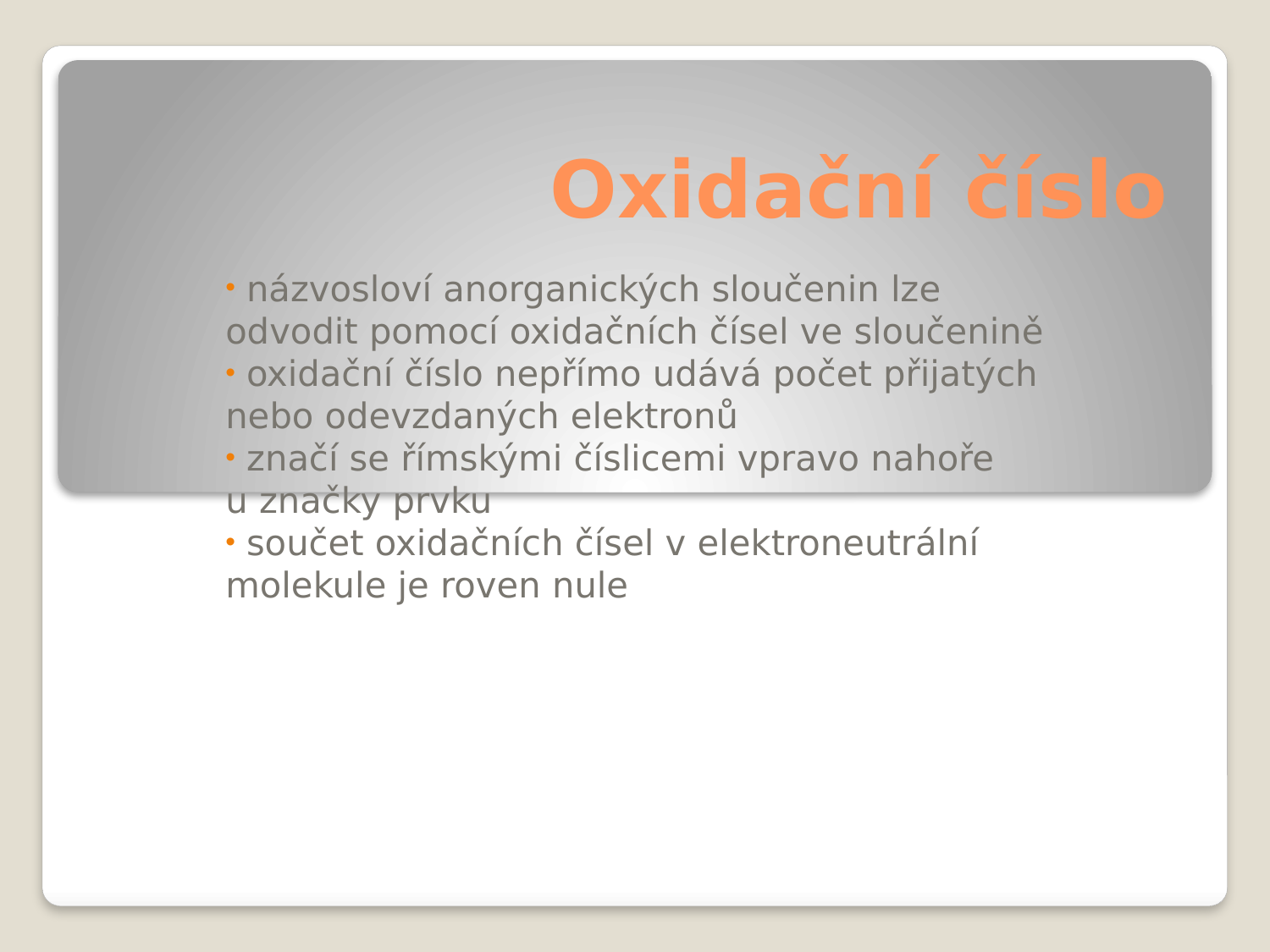

# Oxidační číslo
 názvosloví anorganických sloučenin lze odvodit pomocí oxidačních čísel ve sloučenině
 oxidační číslo nepřímo udává počet přijatých nebo odevzdaných elektronů
 značí se římskými číslicemi vpravo nahoře
u značky prvku
 součet oxidačních čísel v elektroneutrální molekule je roven nule